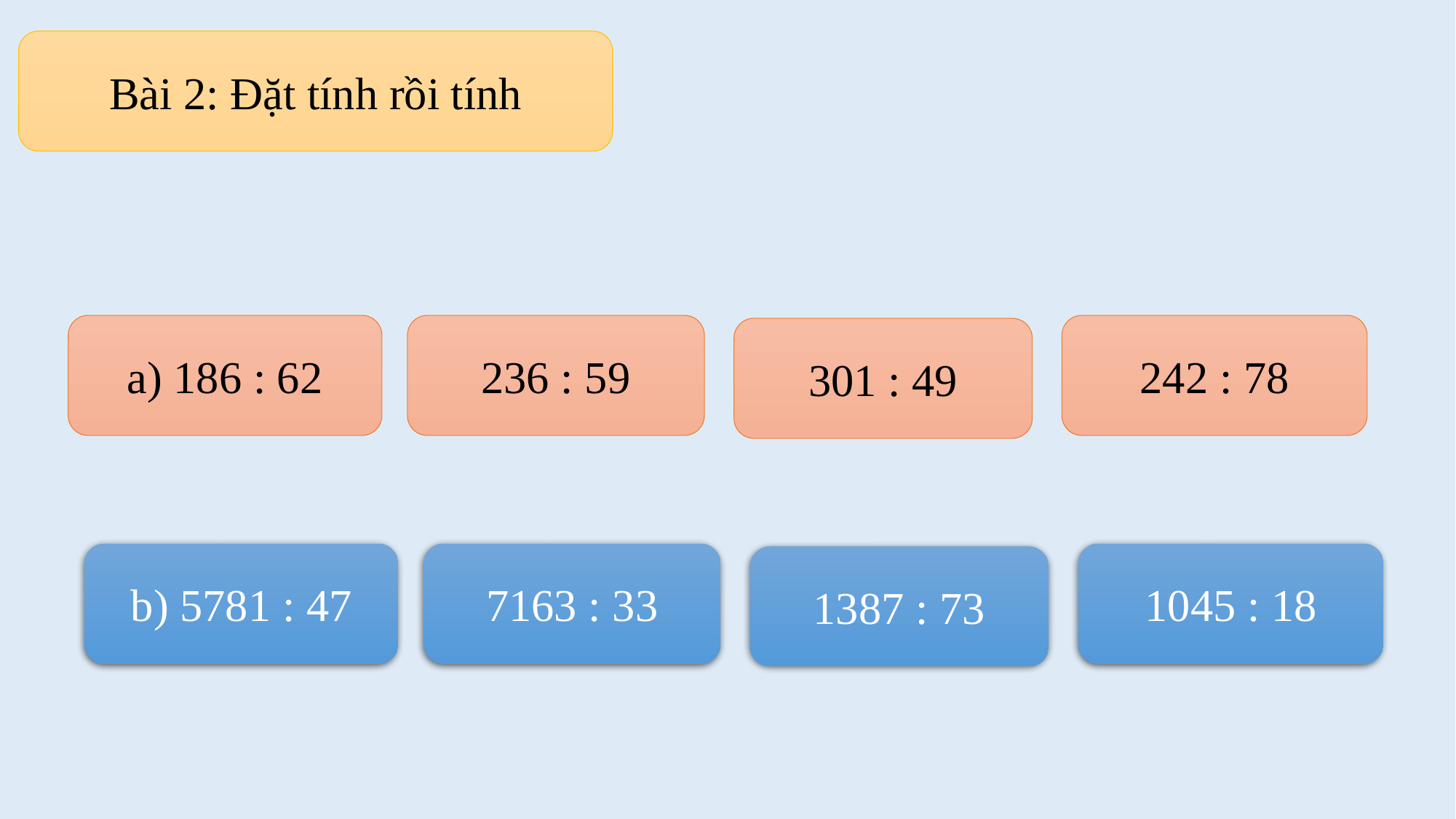

Bài 2: Đặt tính rồi tính
a) 186 : 62
236 : 59
242 : 78
301 : 49
b) 5781 : 47
7163 : 33
1045 : 18
1387 : 73